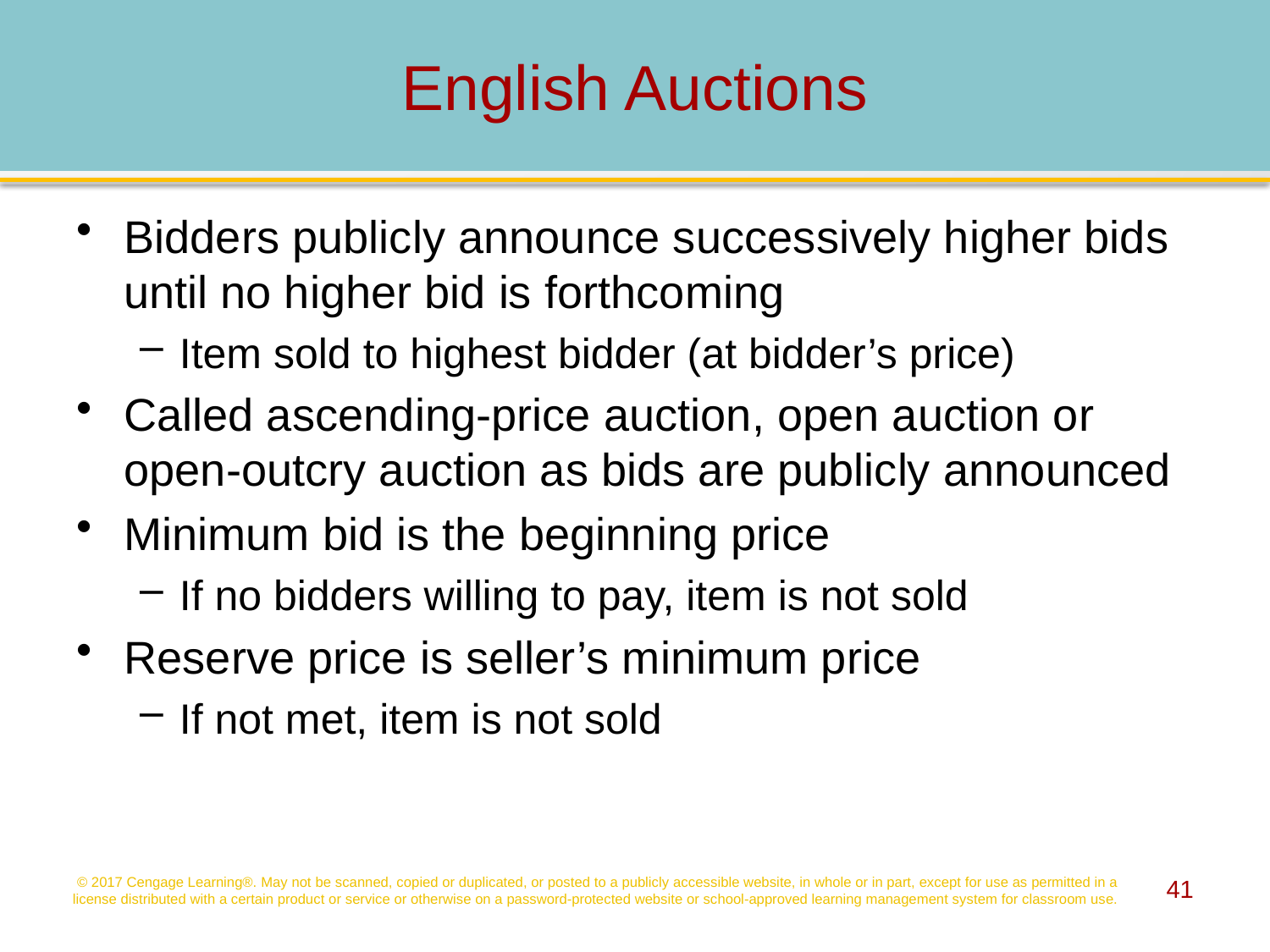

# English Auctions
Bidders publicly announce successively higher bids until no higher bid is forthcoming
Item sold to highest bidder (at bidder’s price)
Called ascending-price auction, open auction or open-outcry auction as bids are publicly announced
Minimum bid is the beginning price
If no bidders willing to pay, item is not sold
Reserve price is seller’s minimum price
If not met, item is not sold
© 2017 Cengage Learning®. May not be scanned, copied or duplicated, or posted to a publicly accessible website, in whole or in part, except for use as permitted in a license distributed with a certain product or service or otherwise on a password-protected website or school-approved learning management system for classroom use.
41